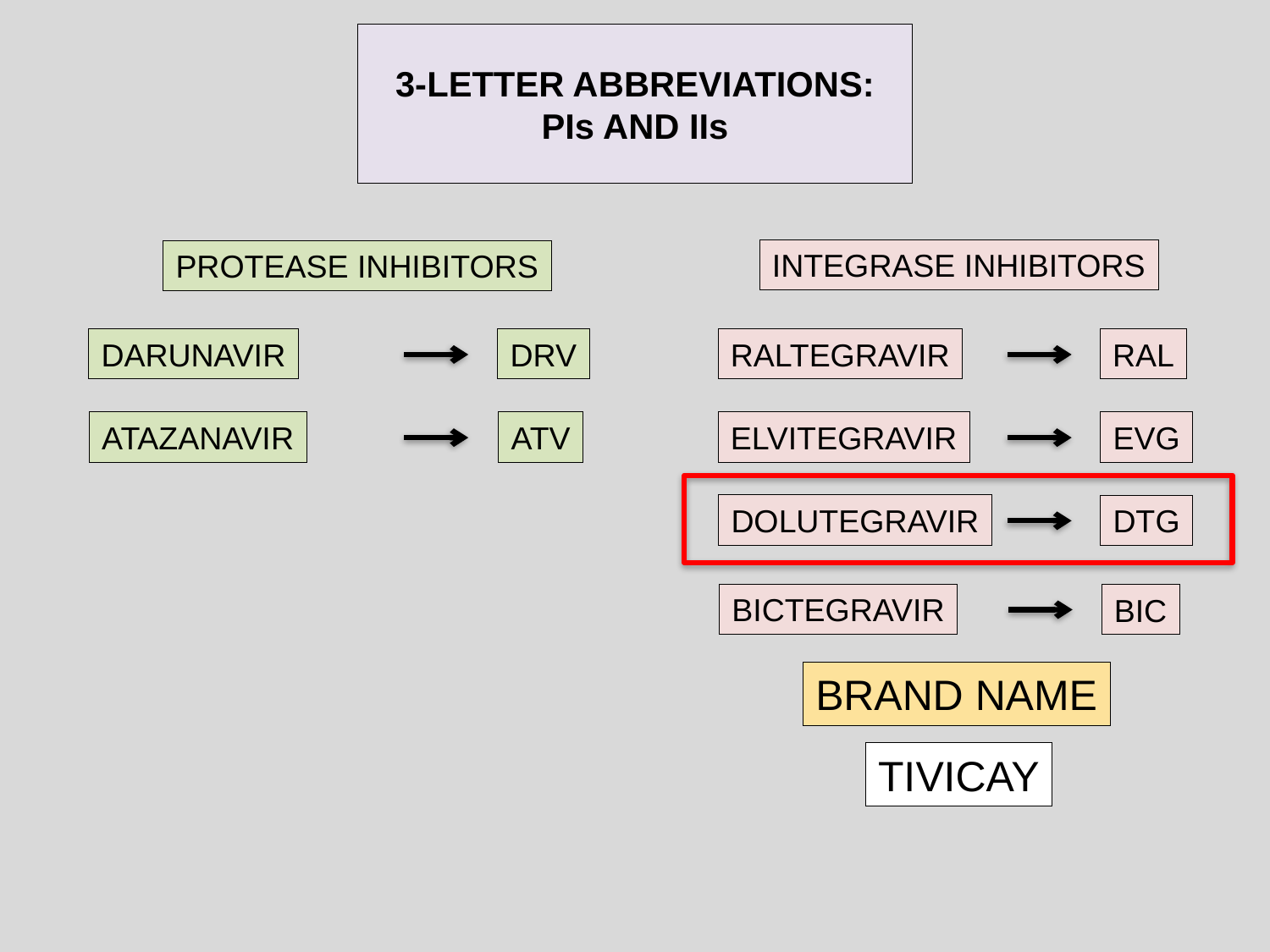

3-LETTER ABBREVIATIONS: PIs AND IIs
INTEGRASE INHIBITORS
PROTEASE INHIBITORS
DARUNAVIR
DRV
RALTEGRAVIR
RAL
ATAZANAVIR
ELVITEGRAVIR
ATV
EVG

DOLUTEGRAVIR
DTG
BICTEGRAVIR
BIC
BRAND NAME
TIVICAY